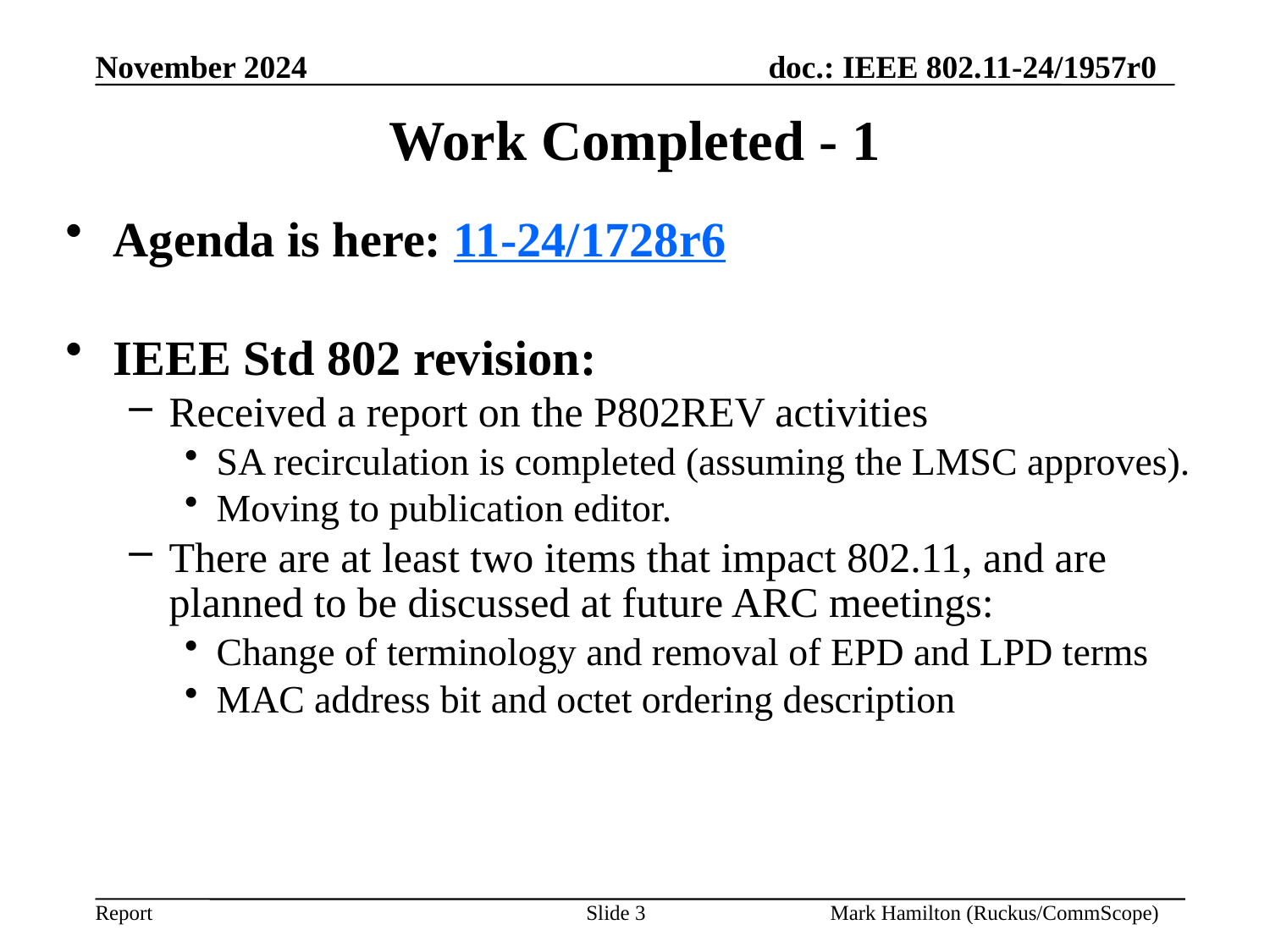

# Work Completed - 1
Agenda is here: 11-24/1728r6

IEEE Std 802 revision:
Received a report on the P802REV activities
SA recirculation is completed (assuming the LMSC approves).
Moving to publication editor.
There are at least two items that impact 802.11, and are planned to be discussed at future ARC meetings:
Change of terminology and removal of EPD and LPD terms
MAC address bit and octet ordering description